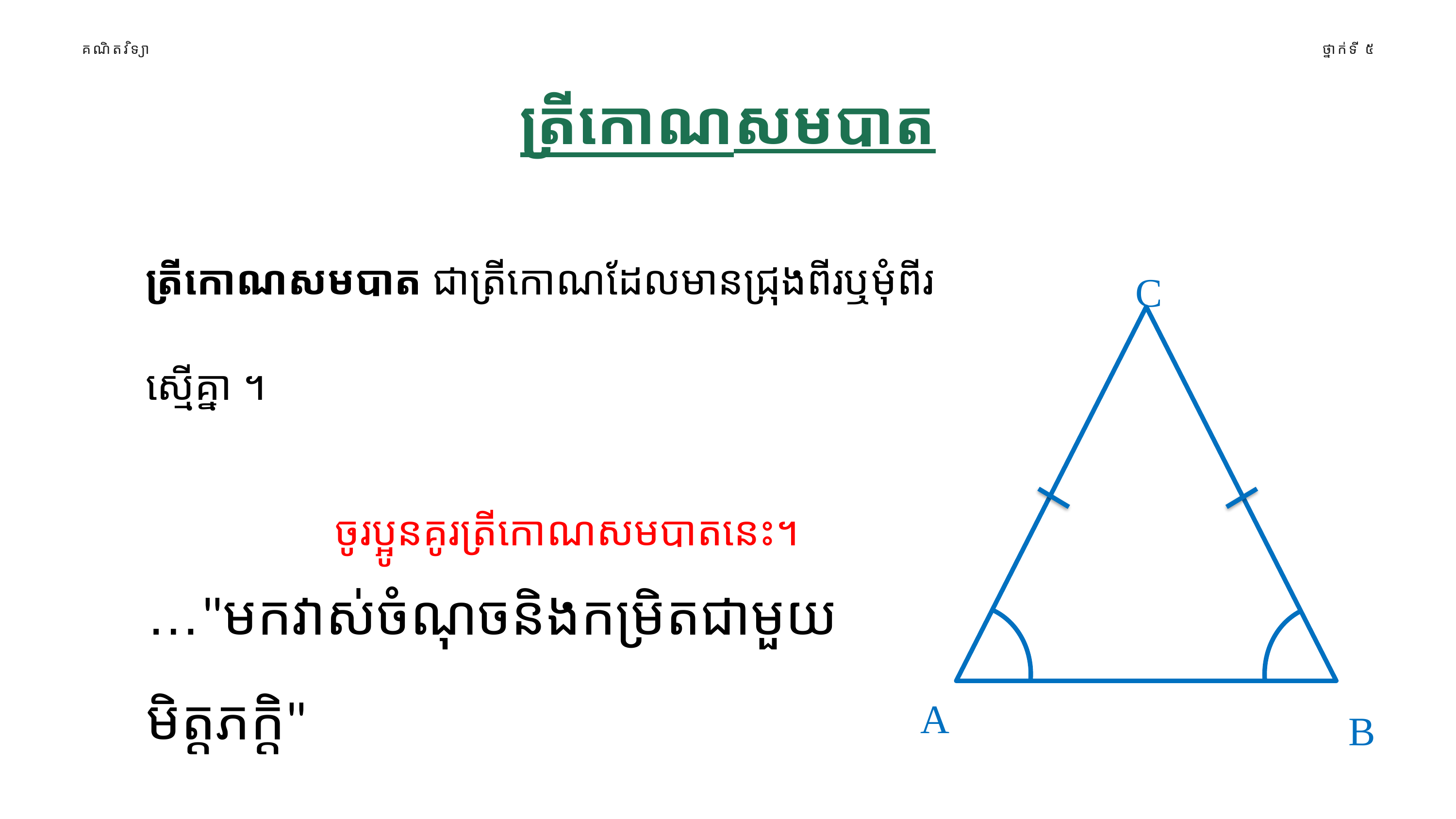

គណិតវិទ្យា
ថ្នាក់ទី ៥
ត្រីកោណសមបាត
ត្រីកោណសមបាត ជាត្រីកោណដែលមានជ្រុងពីរឬមុំពីរស្មើគ្នា ។
C

A
B
ចូរប្អូនគូរត្រីកោណសមបាតនេះ។
…"មកវាស់ចំណុចនិងកម្រិតជាមួយមិត្តភក្តិ"
"Let's measure the sides and angles with a friend."…………………………………………